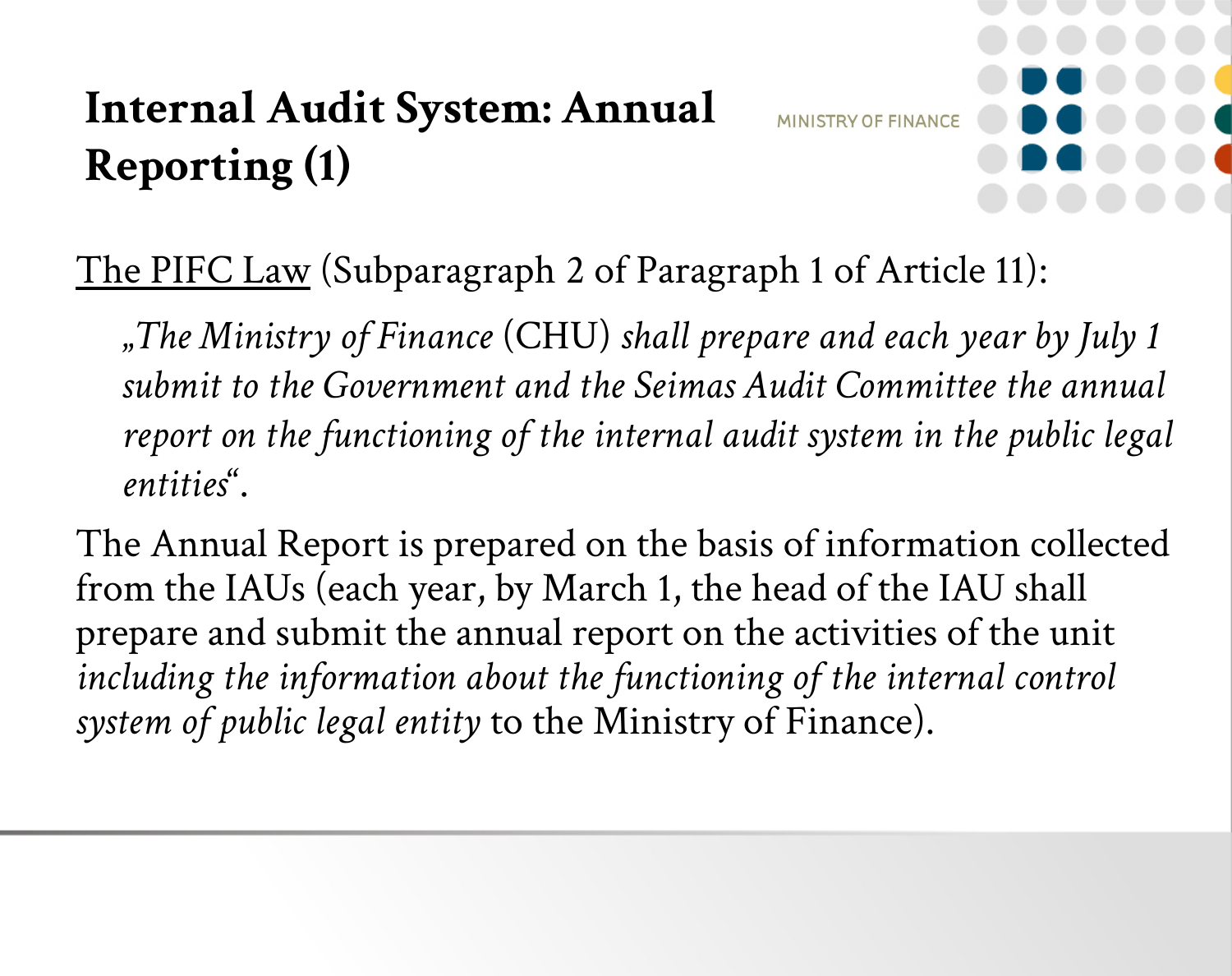

# Internal Audit System: Annual Reporting (1)
The PIFC Law (Subparagraph 2 of Paragraph 1 of Article 11):
	„The Ministry of Finance (CHU) shall prepare and each year by July 1 submit to the Government and the Seimas Audit Committee the annual report on the functioning of the internal audit system in the public legal entities“.
The Annual Report is prepared on the basis of information collected from the IAUs (each year, by March 1, the head of the IAU shall prepare and submit the annual report on the activities of the unit including the information about the functioning of the internal control system of public legal entity to the Ministry of Finance).